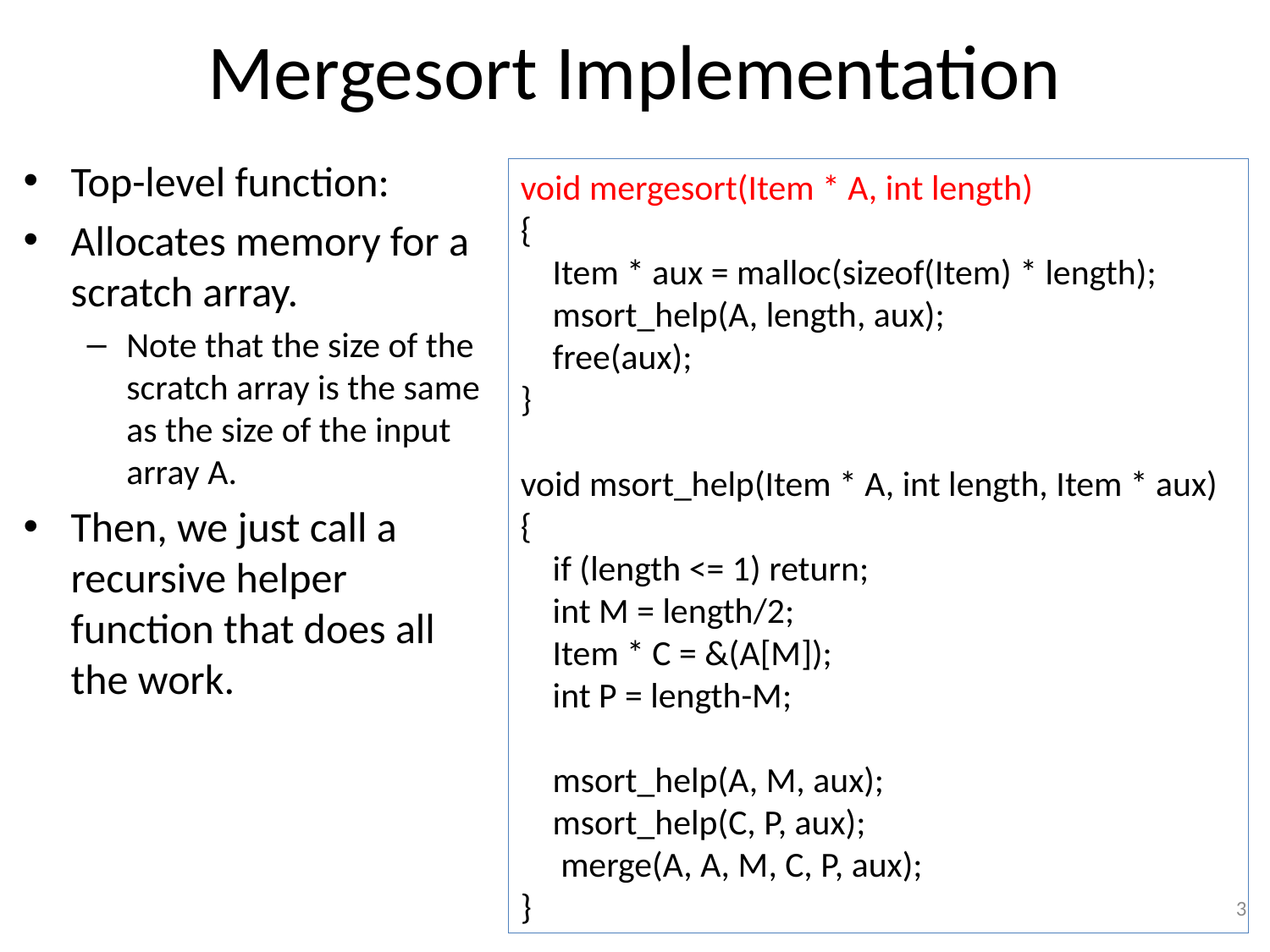

# Mergesort Implementation
Top-level function:
Allocates memory for a scratch array.
Note that the size of the scratch array is the same as the size of the input array A.
Then, we just call a recursive helper function that does all the work.

void mergesort(Item * A, int length)
{
    Item * aux = malloc(sizeof(Item) * length);
    msort_help(A, length, aux);
    free(aux);
}

void msort_help(Item * A, int length, Item * aux)
{
    if (length <= 1) return;
    int M = length/2;
    Item * C = &(A[M]);
    int P = length-M;

    msort_help(A, M, aux);
    msort_help(C, P, aux);
     merge(A, A, M, C, P, aux);
}
3